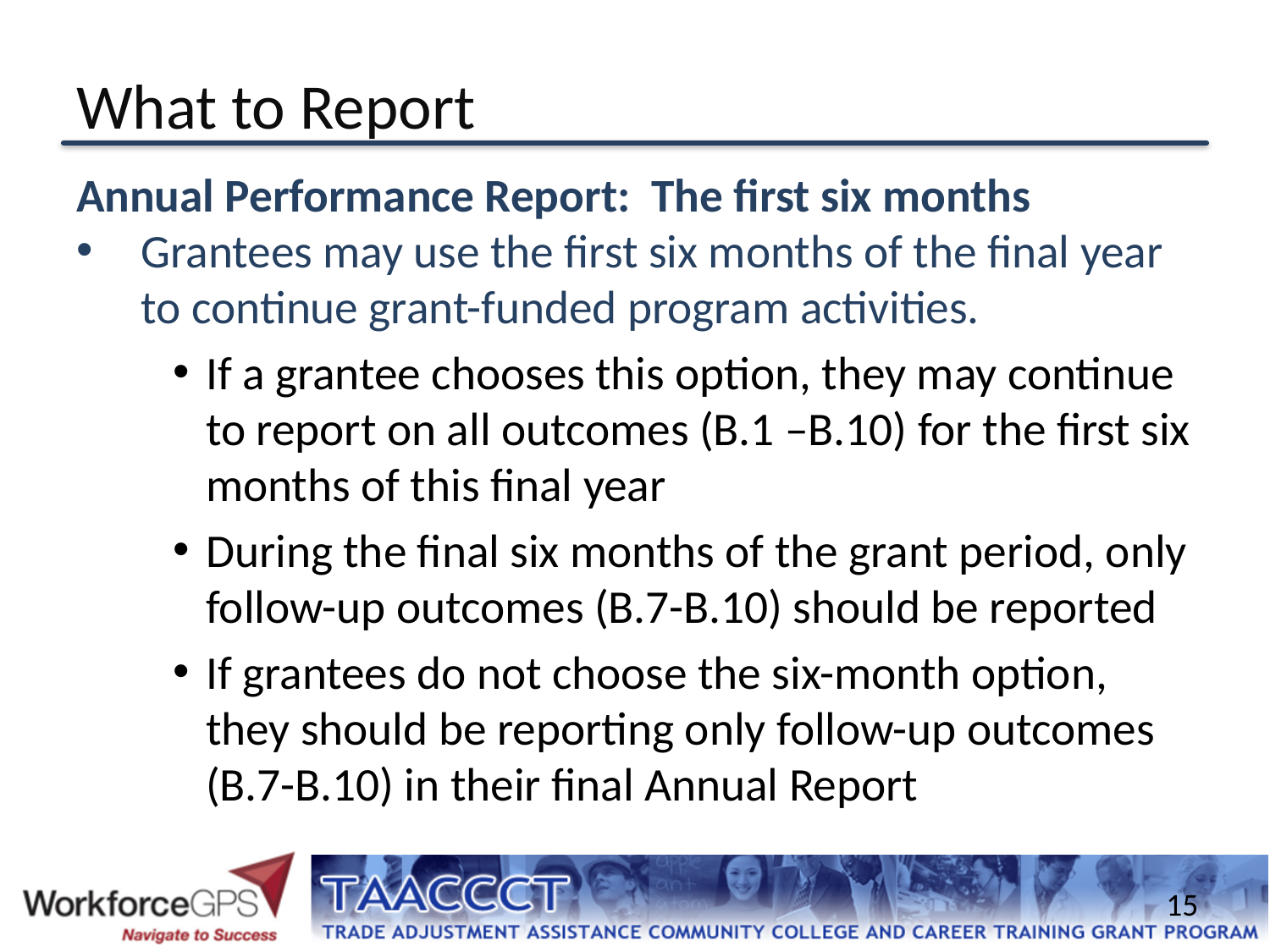

# What to Report
Annual Performance Report:  The first six months
Grantees may use the first six months of the final year to continue grant-funded program activities.
If a grantee chooses this option, they may continue to report on all outcomes (B.1 –B.10) for the first six months of this final year
During the final six months of the grant period, only follow-up outcomes (B.7-B.10) should be reported
If grantees do not choose the six-month option, they should be reporting only follow-up outcomes (B.7-B.10) in their final Annual Report

15